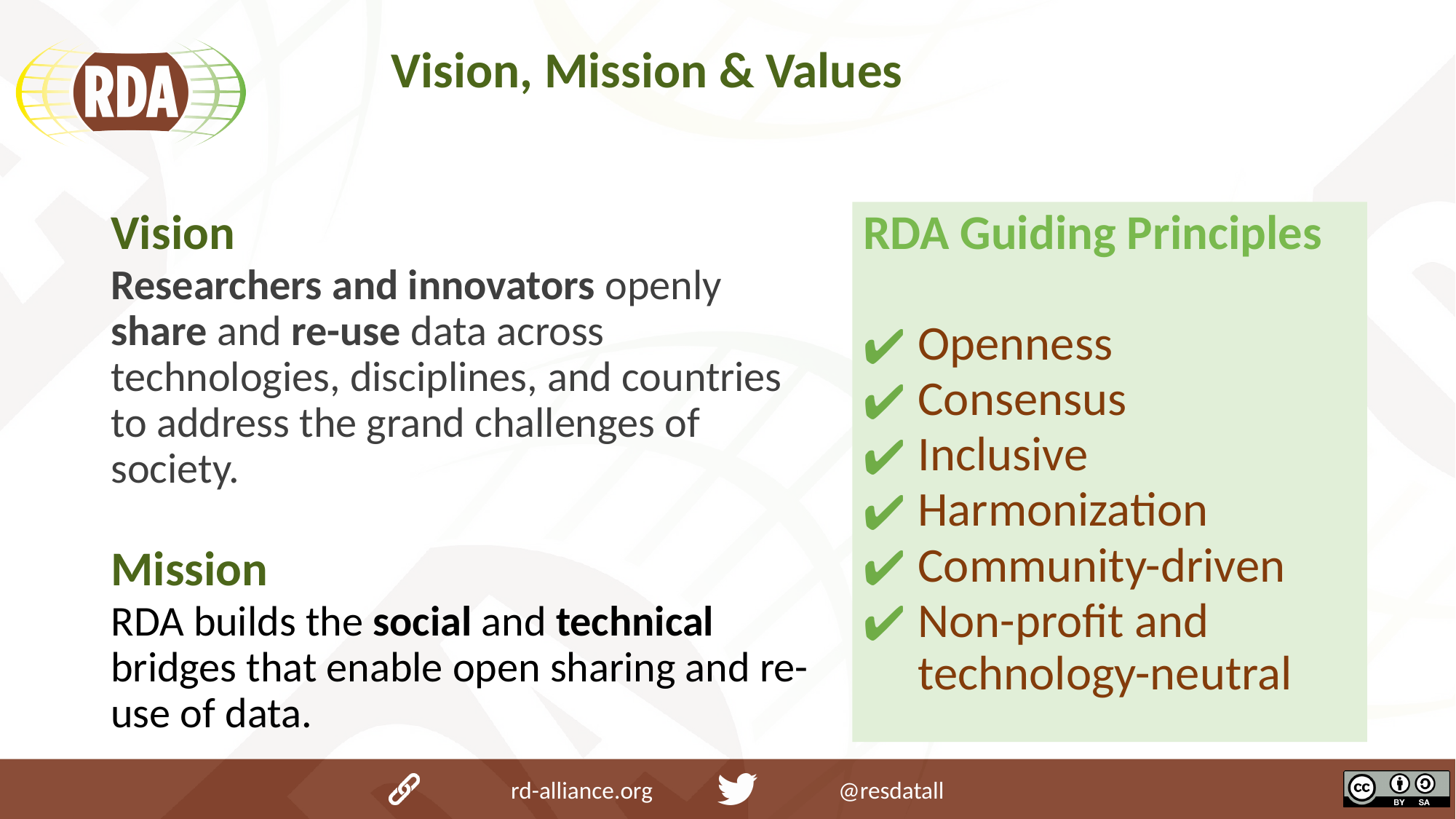

# Vision, Mission & Values
Vision
Researchers and innovators openly share and re-use data across technologies, disciplines, and countries to address the grand challenges of society.

Mission
RDA builds the social and technical bridges that enable open sharing and re-use of data.
RDA Guiding Principles

Openness
Consensus
Inclusive
Harmonization
Community-driven
Non-profit and technology-neutral
rd-alliance.org 		@resdatall